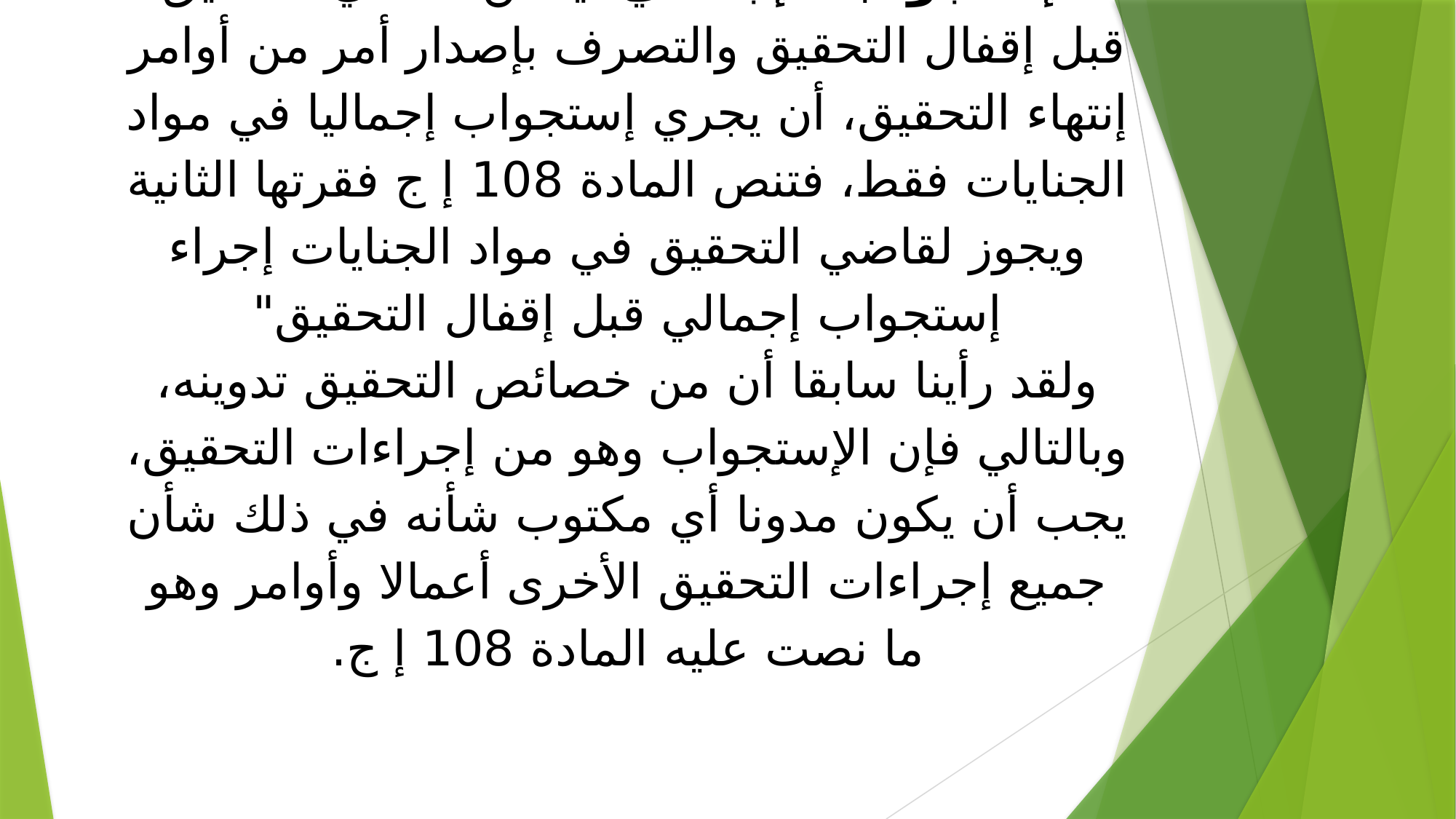

# الإستجواب الإجمالي: يمكن لقاضي التحقيق قبل إقفال التحقيق والتصرف بإصدار أمر من أوامر إنتهاء التحقيق، أن يجري إستجواب إجماليا في مواد الجنايات فقط، فتنص المادة 108 إ ج فقرتها الثانية ويجوز لقاضي التحقيق في مواد الجنايات إجراء إستجواب إجمالي قبل إقفال التحقيق" ولقد رأينا سابقا أن من خصائص التحقيق تدوينه، وبالتالي فإن الإستجواب وهو من إجراءات التحقيق، يجب أن يكون مدونا أي مكتوب شأنه في ذلك شأن جميع إجراءات التحقيق الأخرى أعمالا وأوامر وهو ما نصت عليه المادة 108 إ ج.